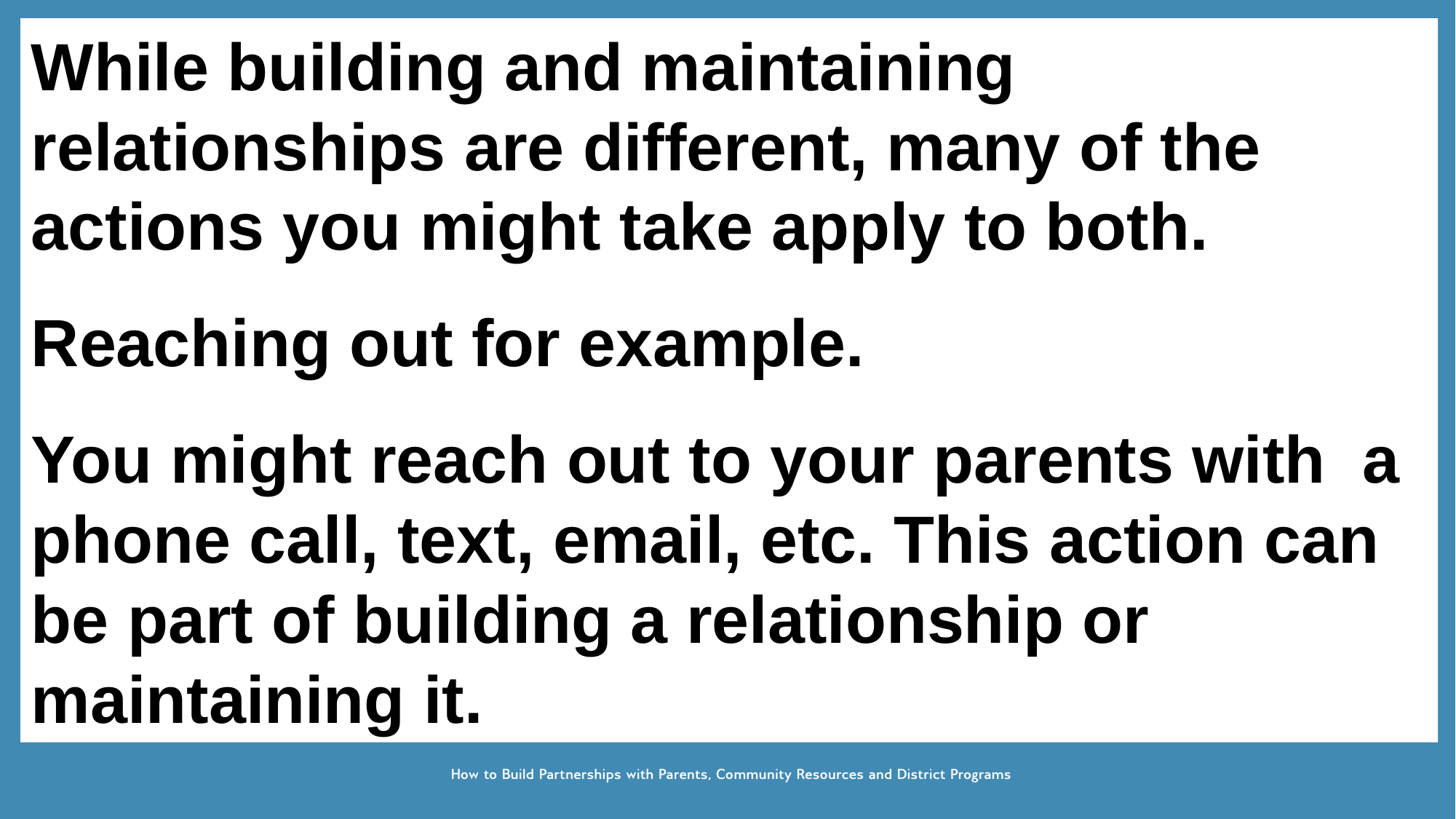

While building and maintaining relationships are different, many of the actions you might take apply to both.

Reaching out for example.

You might reach out to your parents with  a phone call, text, email, etc. This action can be part of building a relationship or maintaining it.
How to Build Partnerships with Parents, Community Resources and District Programs